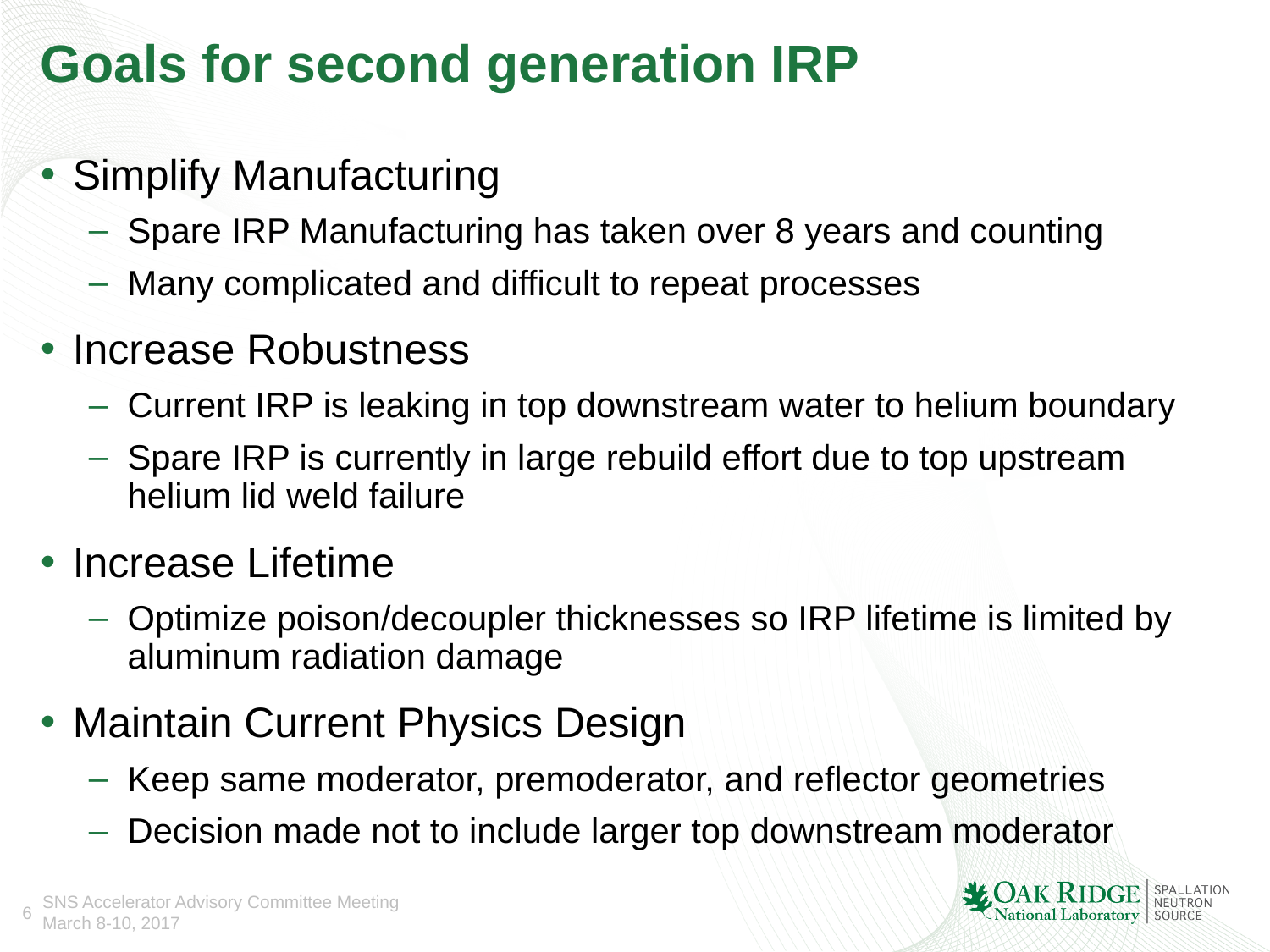

# Goals for second generation IRP
Simplify Manufacturing
Spare IRP Manufacturing has taken over 8 years and counting
Many complicated and difficult to repeat processes
Increase Robustness
Current IRP is leaking in top downstream water to helium boundary
Spare IRP is currently in large rebuild effort due to top upstream helium lid weld failure
Increase Lifetime
Optimize poison/decoupler thicknesses so IRP lifetime is limited by aluminum radiation damage
Maintain Current Physics Design
Keep same moderator, premoderator, and reflector geometries
Decision made not to include larger top downstream moderator